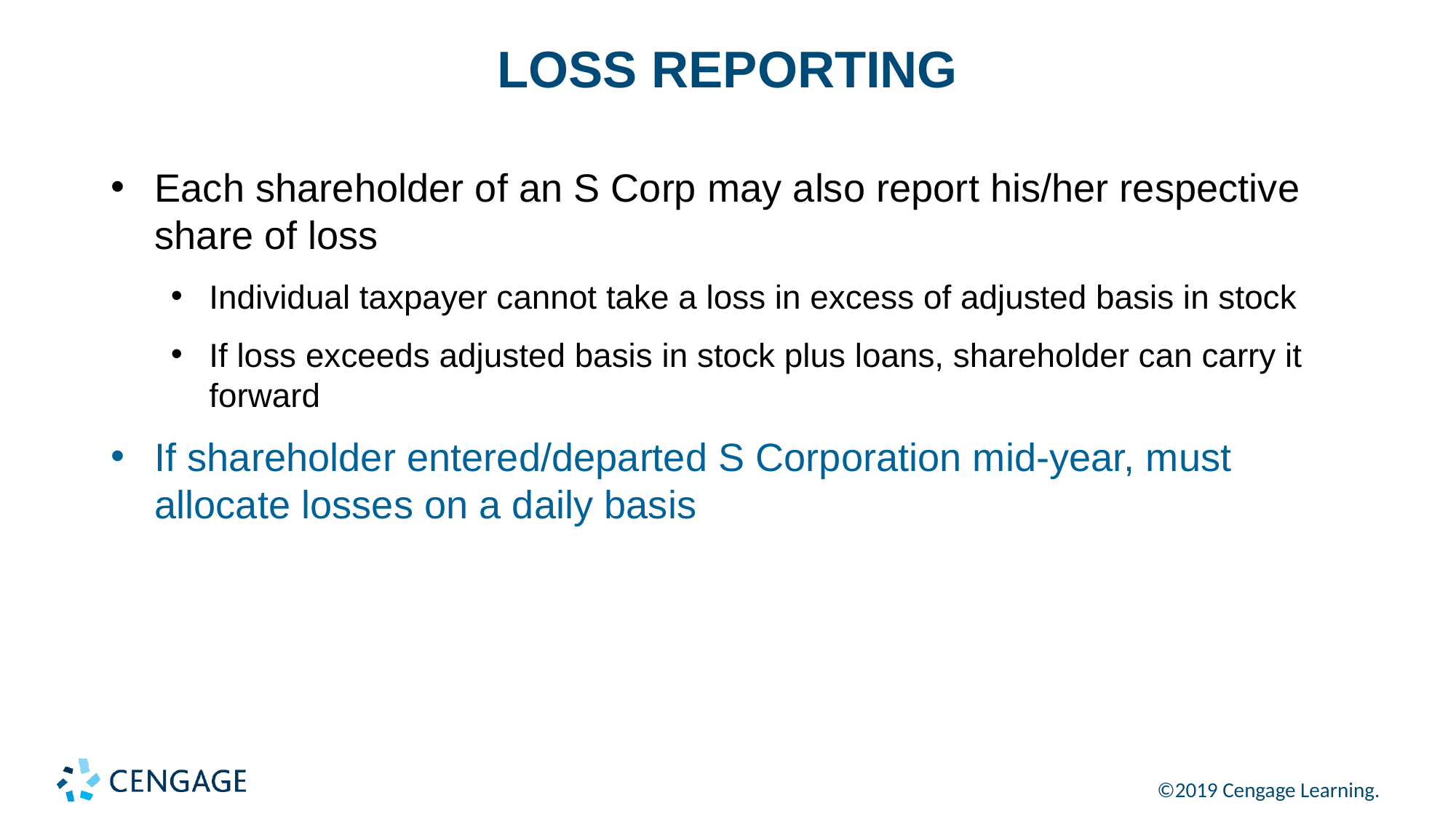

# LOSS REPORTING
Each shareholder of an S Corp may also report his/her respective share of loss
Individual taxpayer cannot take a loss in excess of adjusted basis in stock
If loss exceeds adjusted basis in stock plus loans, shareholder can carry it forward
If shareholder entered/departed S Corporation mid-year, must allocate losses on a daily basis